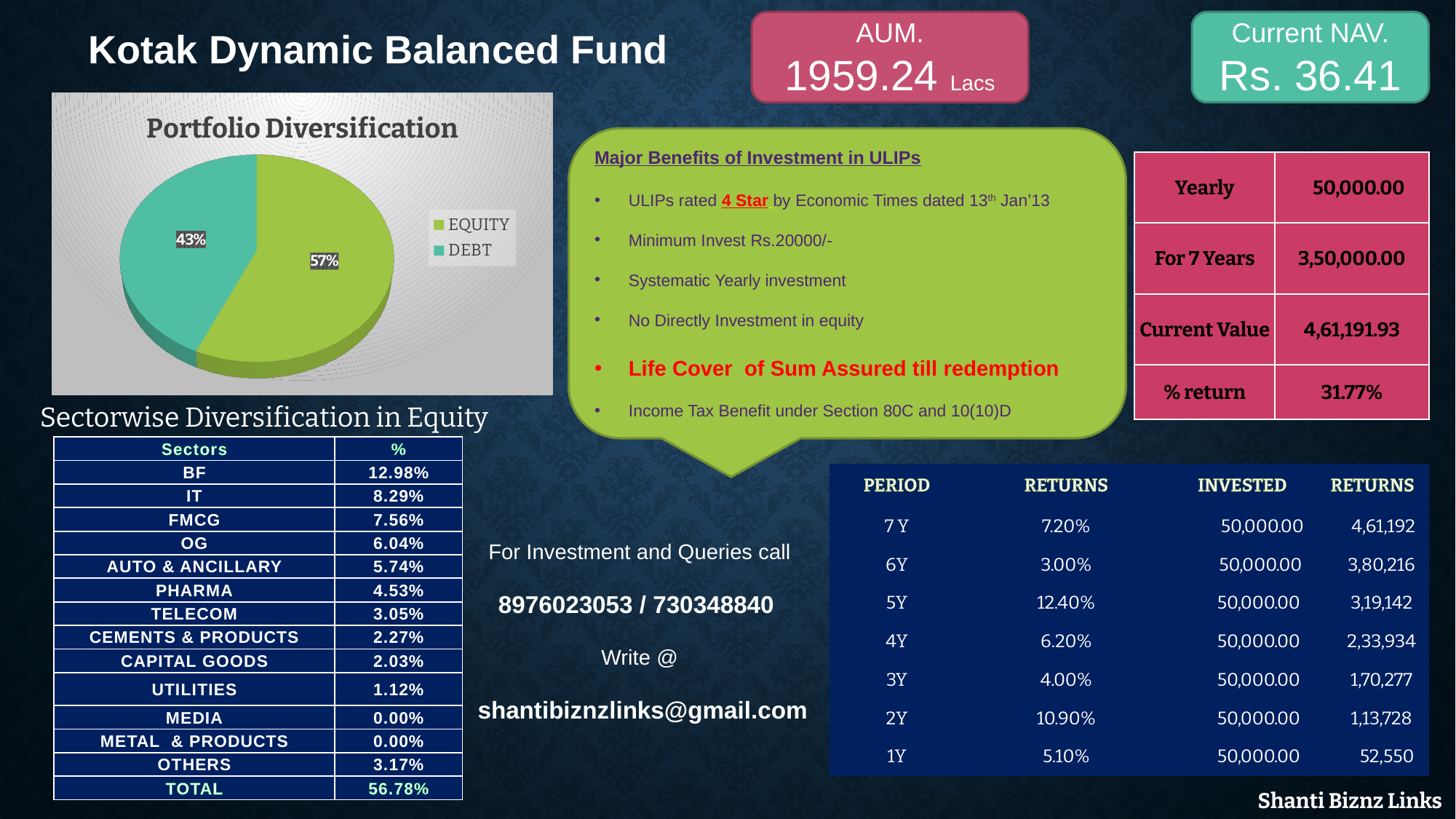

AUM.
1959.24 Lacs
Current NAV.
Rs. 36.41
Kotak Dynamic Balanced Fund

[unsupported chart]

Major Benefits of Investment in ULIPs

ULIPs rated 4 Star by Economic Times dated 13th Jan’13

Minimum Invest Rs.20000/-

Systematic Yearly investment

No Directly Investment in equity

Life Cover  of Sum Assured till redemption

Income Tax Benefit under Section 80C and 10(10)D
| Yearly | 50,000.00 |
| --- | --- |
| For 7 Years | 3,50,000.00 |
| Current Value | 4,61,191.93 |
| % return | 31.77% |
Sectorwise Diversification in Equity
| Sectors | % |
| --- | --- |
| BF | 12.98% |
| IT | 8.29% |
| FMCG | 7.56% |
| OG | 6.04% |
| AUTO & ANCILLARY | 5.74% |
| PHARMA | 4.53% |
| TELECOM | 3.05% |
| CEMENTS & PRODUCTS | 2.27% |
| CAPITAL GOODS | 2.03% |
| UTILITIES | 1.12% |
| MEDIA | 0.00% |
| METAL & PRODUCTS | 0.00% |
| OTHERS | 3.17% |
| TOTAL | 56.78% |
| PERIOD | RETURNS | INVESTED | RETURNS |
| --- | --- | --- | --- |
| 7 Y | 7.20% | 50,000.00 | 4,61,192 |
| 6Y | 3.00% | 50,000.00 | 3,80,216 |
| 5Y | 12.40% | 50,000.00 | 3,19,142 |
| 4Y | 6.20% | 50,000.00 | 2,33,934 |
| 3Y | 4.00% | 50,000.00 | 1,70,277 |
| 2Y | 10.90% | 50,000.00 | 1,13,728 |
| 1Y | 5.10% | 50,000.00 | 52,550 |
For Investment and Queries call

8976023053 / 730348840

Write @

 shantibiznzlinks@gmail.com
Shanti Biznz Links